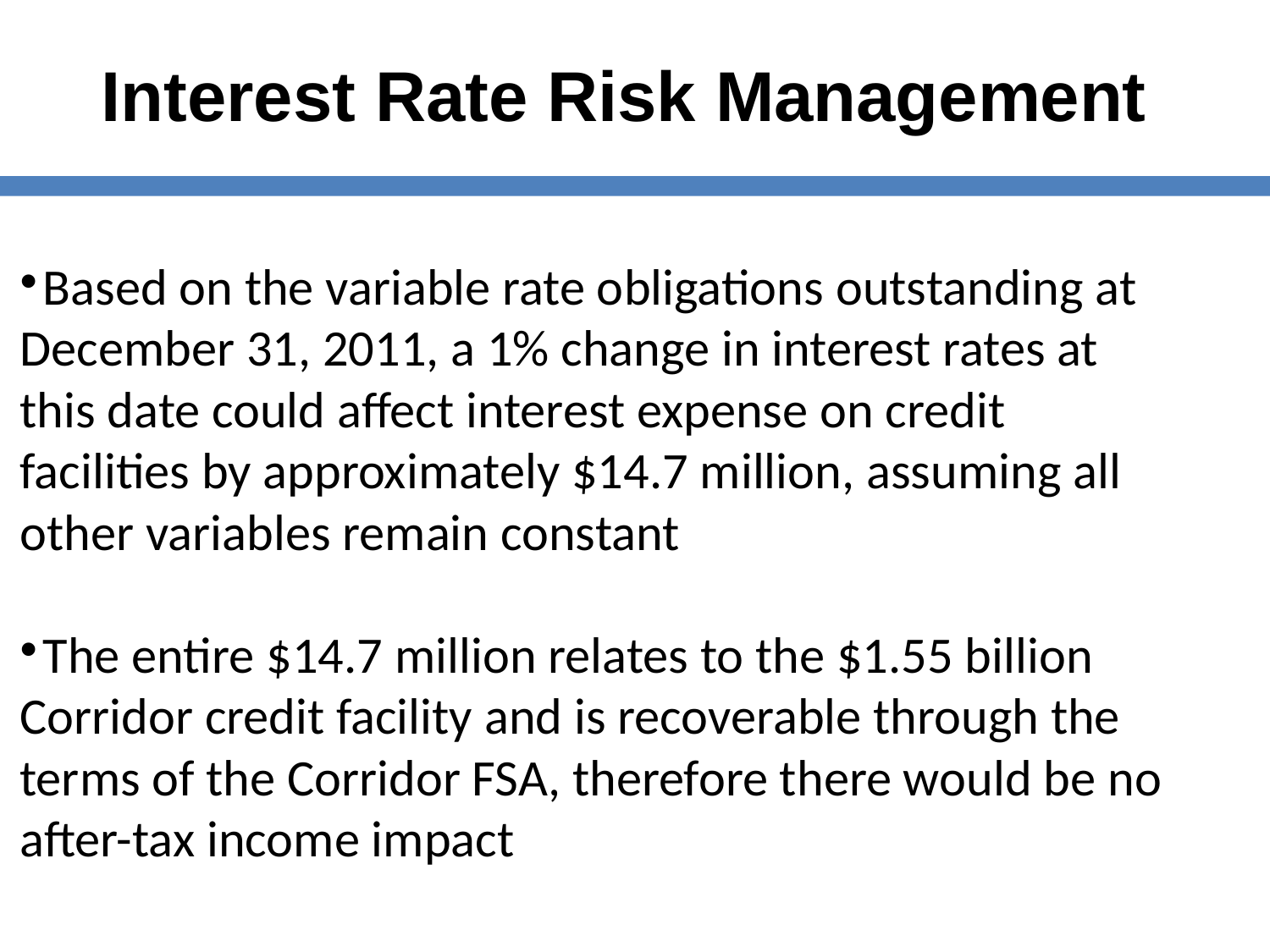

Interest Rate Risk Management

Based on the variable rate obligations outstanding at December 31, 2011, a 1% change in interest rates at this date could affect interest expense on credit facilities by approximately $14.7 million, assuming all other variables remain constant

The entire $14.7 million relates to the $1.55 billion Corridor credit facility and is recoverable through the terms of the Corridor FSA, therefore there would be no after-tax income impact